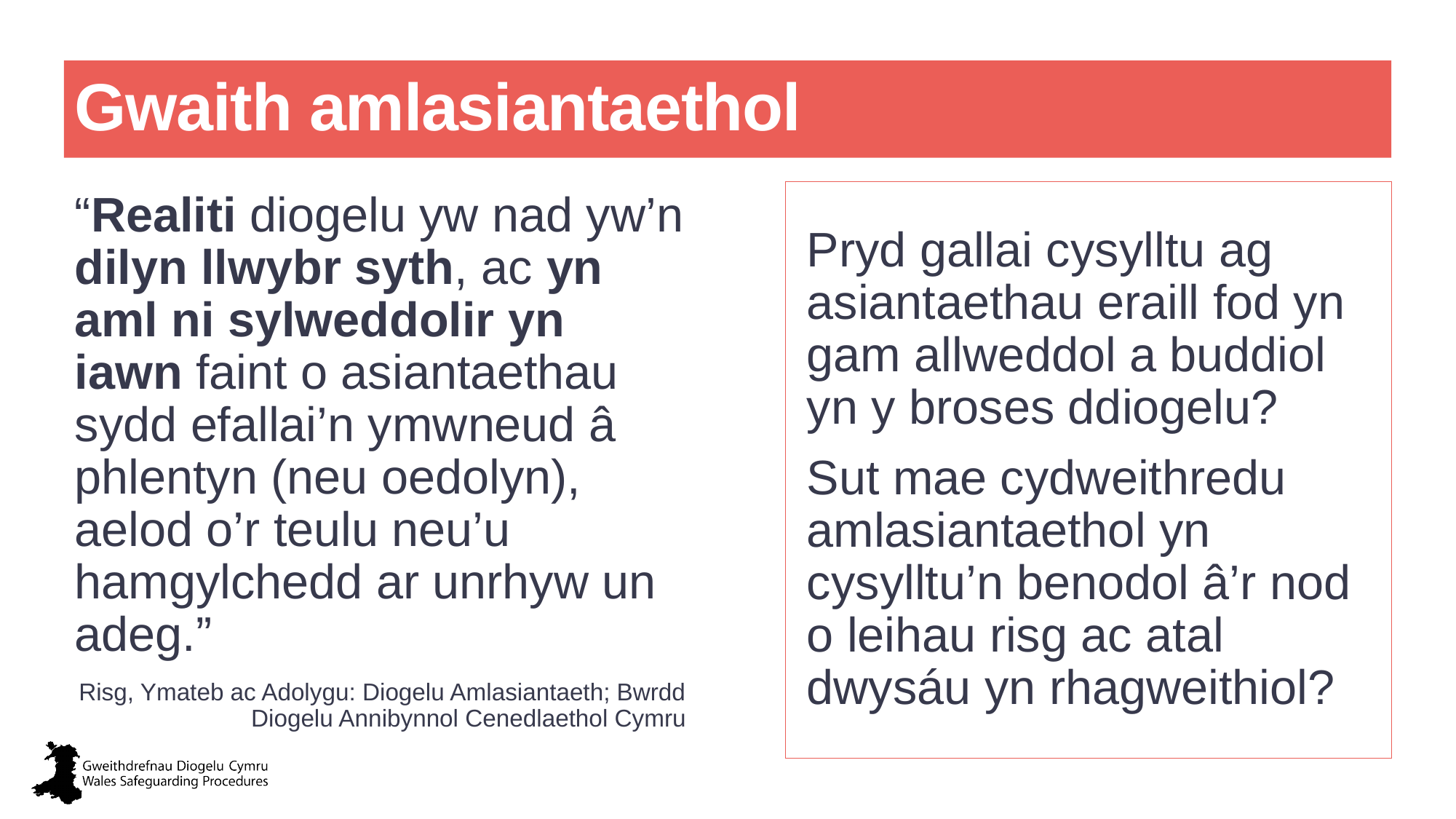

# Gwaith amlasiantaethol
“Realiti diogelu yw nad yw’n dilyn llwybr syth, ac yn aml ni sylweddolir yn iawn faint o asiantaethau sydd efallai’n ymwneud â phlentyn (neu oedolyn), aelod o’r teulu neu’u hamgylchedd ar unrhyw un adeg.”
Risg, Ymateb ac Adolygu: Diogelu Amlasiantaeth; Bwrdd Diogelu Annibynnol Cenedlaethol Cymru

Pryd gallai cysylltu ag asiantaethau eraill fod yn gam allweddol a buddiol yn y broses ddiogelu?
Sut mae cydweithredu amlasiantaethol yn cysylltu’n benodol â’r nod o leihau risg ac atal dwysáu yn rhagweithiol?